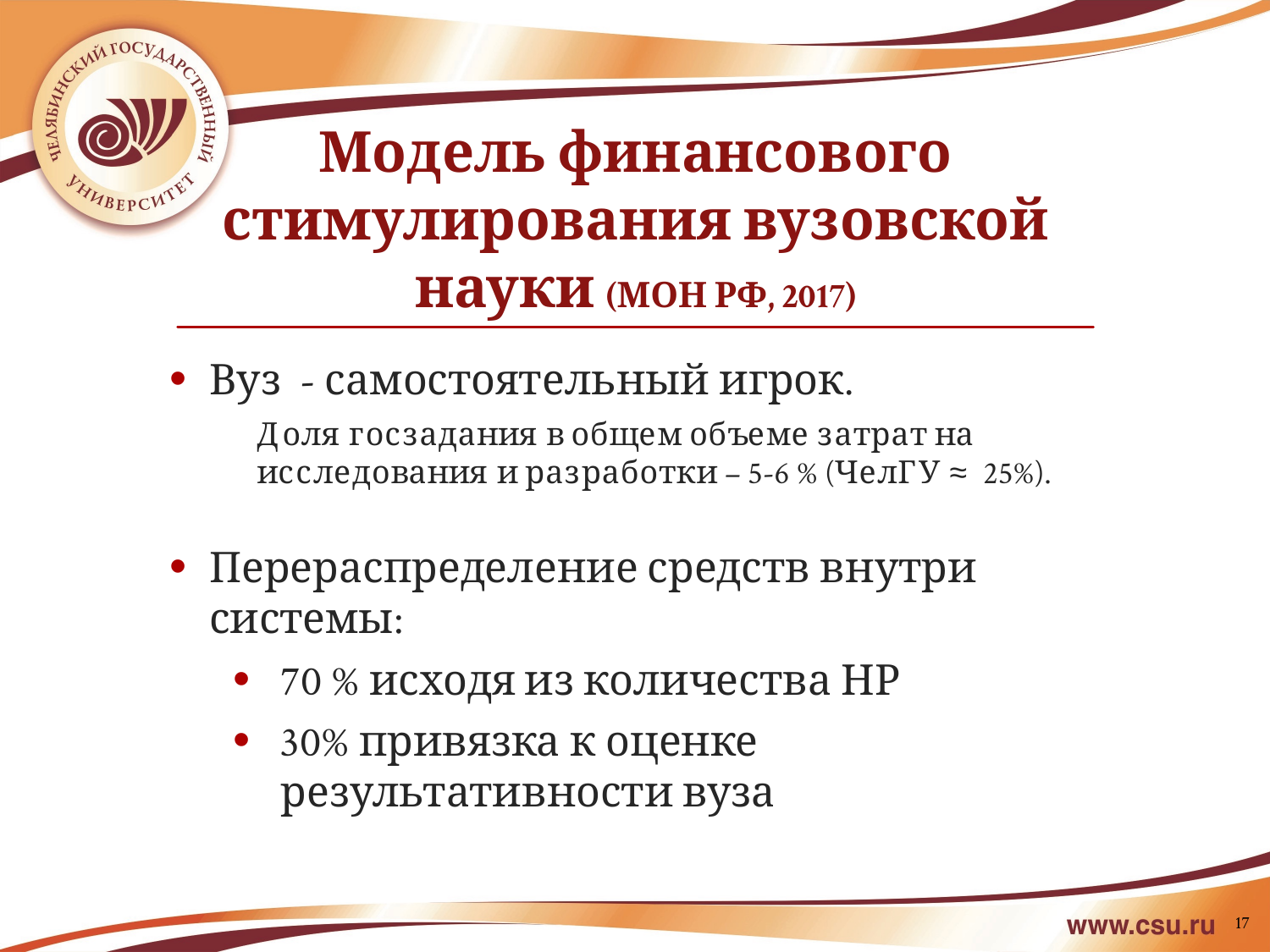

# Модель финансового стимулирования вузовской науки (МОН РФ, 2017)
Вуз  - самостоятельный игрок.
	Доля госзадания в общем объеме затрат на исследования и разработки – 5-6 % (ЧелГУ ≈ 25%).

Перераспределение средств внутри системы:
70 % исходя из количества НР
30% привязка к оценке результативности вуза
17